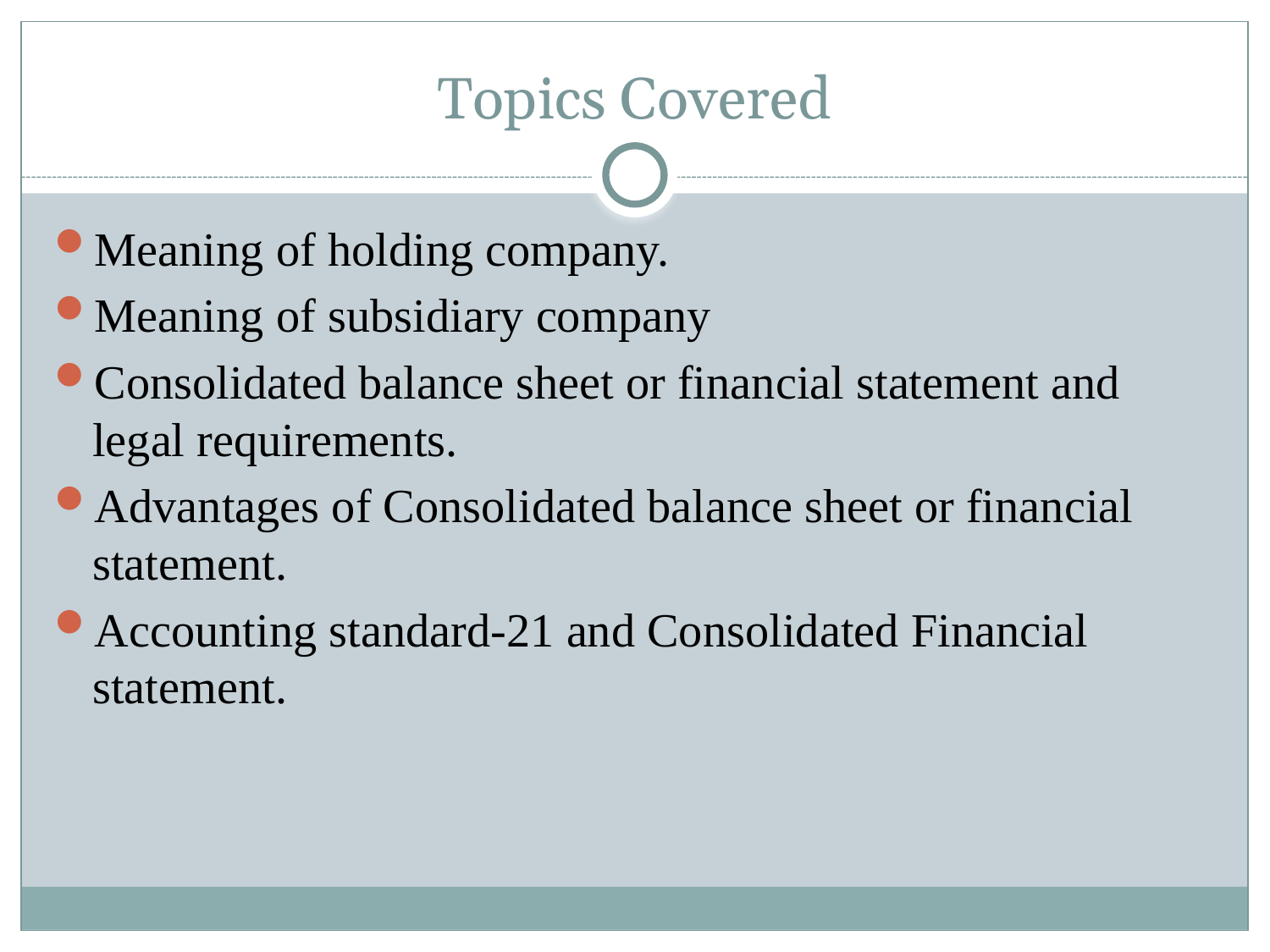

# Topics Covered
Meaning of holding company.
Meaning of subsidiary company
Consolidated balance sheet or financial statement and legal requirements.
Advantages of Consolidated balance sheet or financial statement.
Accounting standard-21 and Consolidated Financial statement.